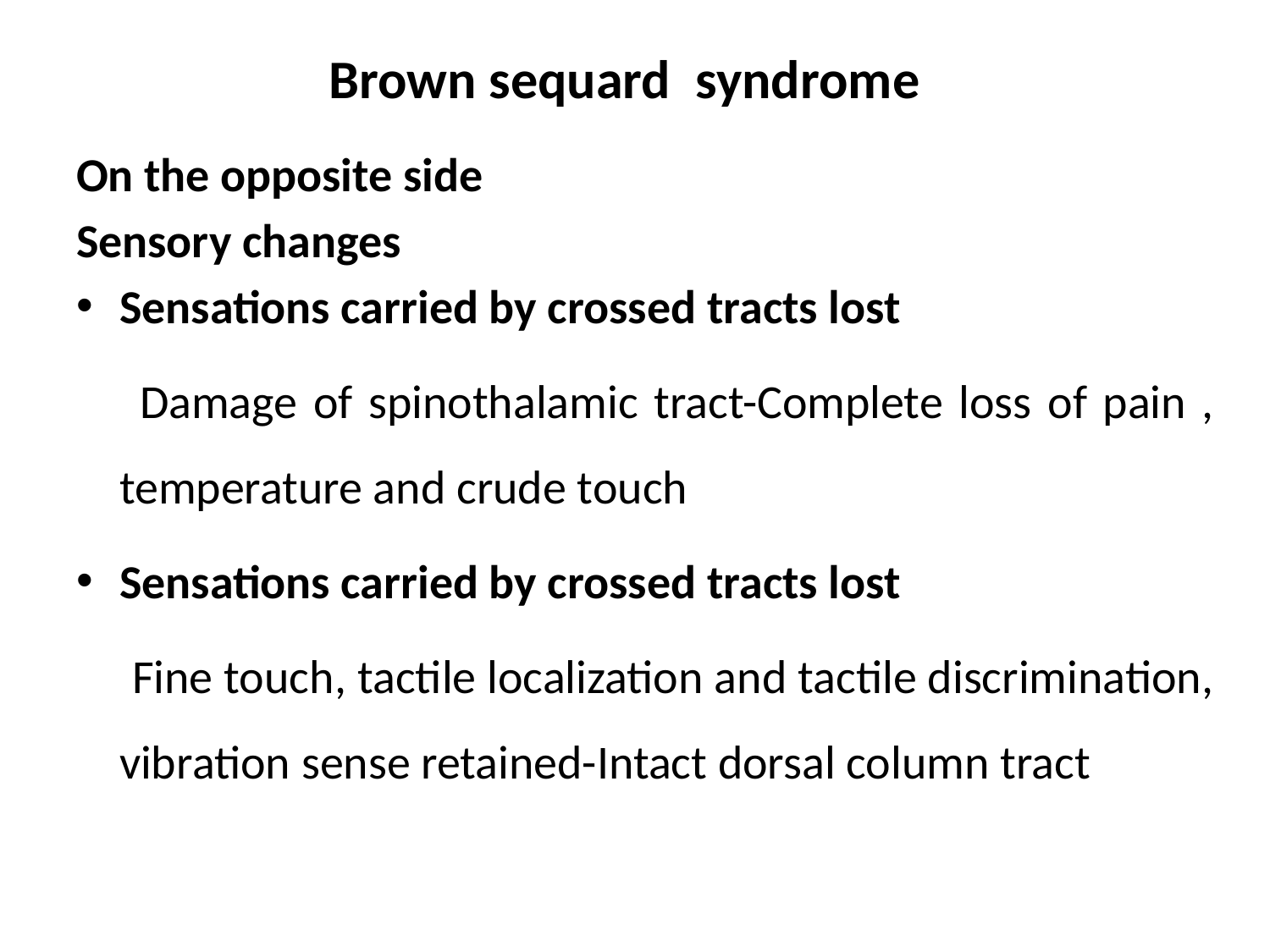

# Brown sequard  syndrome
On the opposite side
Sensory changes
Sensations carried by crossed tracts lost
    Damage of spinothalamic tract-Complete loss of pain , temperature and crude touch
Sensations carried by crossed tracts lost
     Fine touch, tactile localization and tactile discrimination, vibration sense retained-Intact dorsal column tract